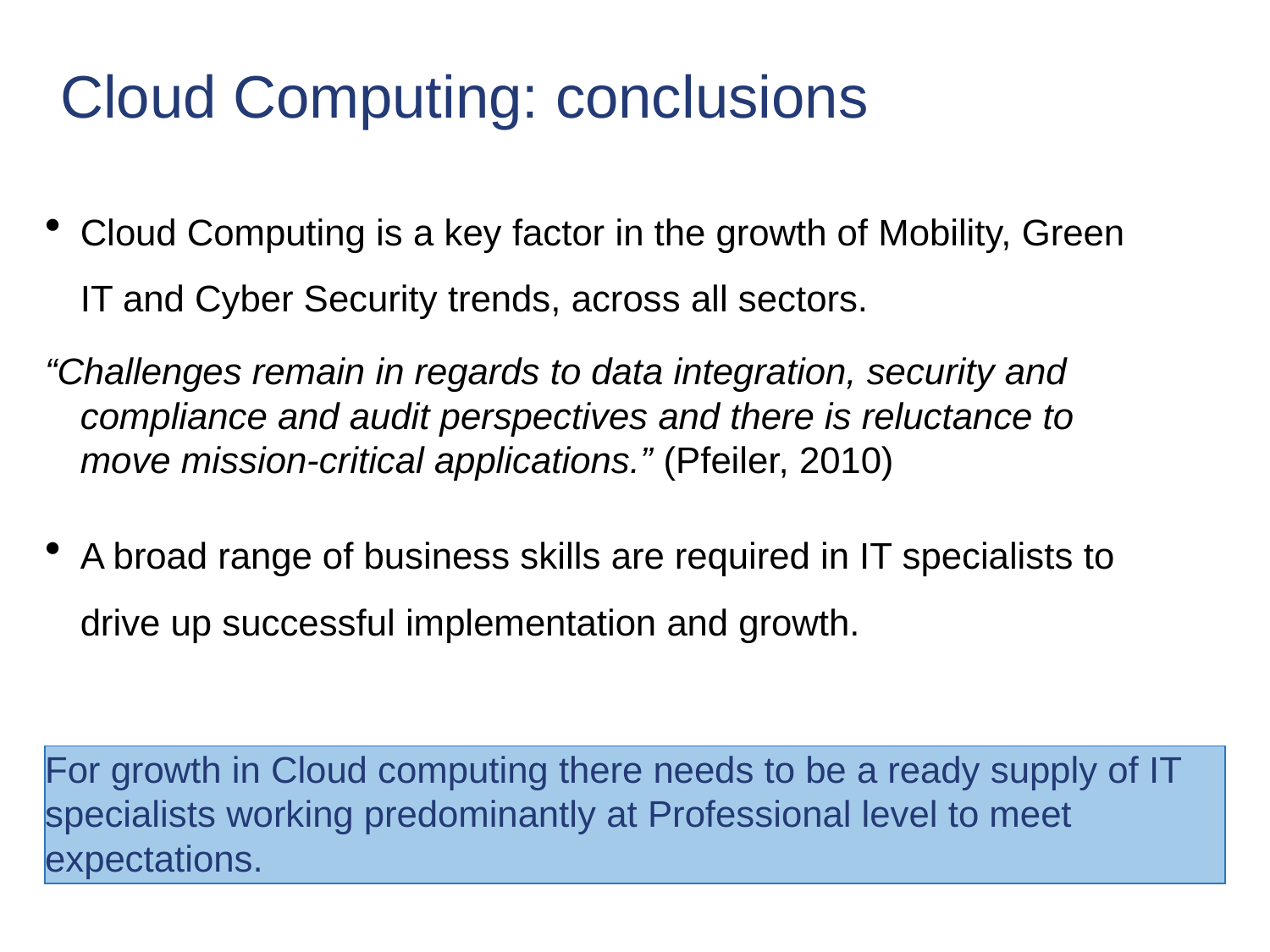

# Cloud Computing: conclusions
Cloud Computing is a key factor in the growth of Mobility, Green IT and Cyber Security trends, across all sectors.

“Challenges remain in regards to data integration, security and compliance and audit perspectives and there is reluctance to move mission-critical applications.” (Pfeiler, 2010)

A broad range of business skills are required in IT specialists to drive up successful implementation and growth.

For growth in Cloud computing there needs to be a ready supply of IT specialists working predominantly at Professional level to meet expectations.